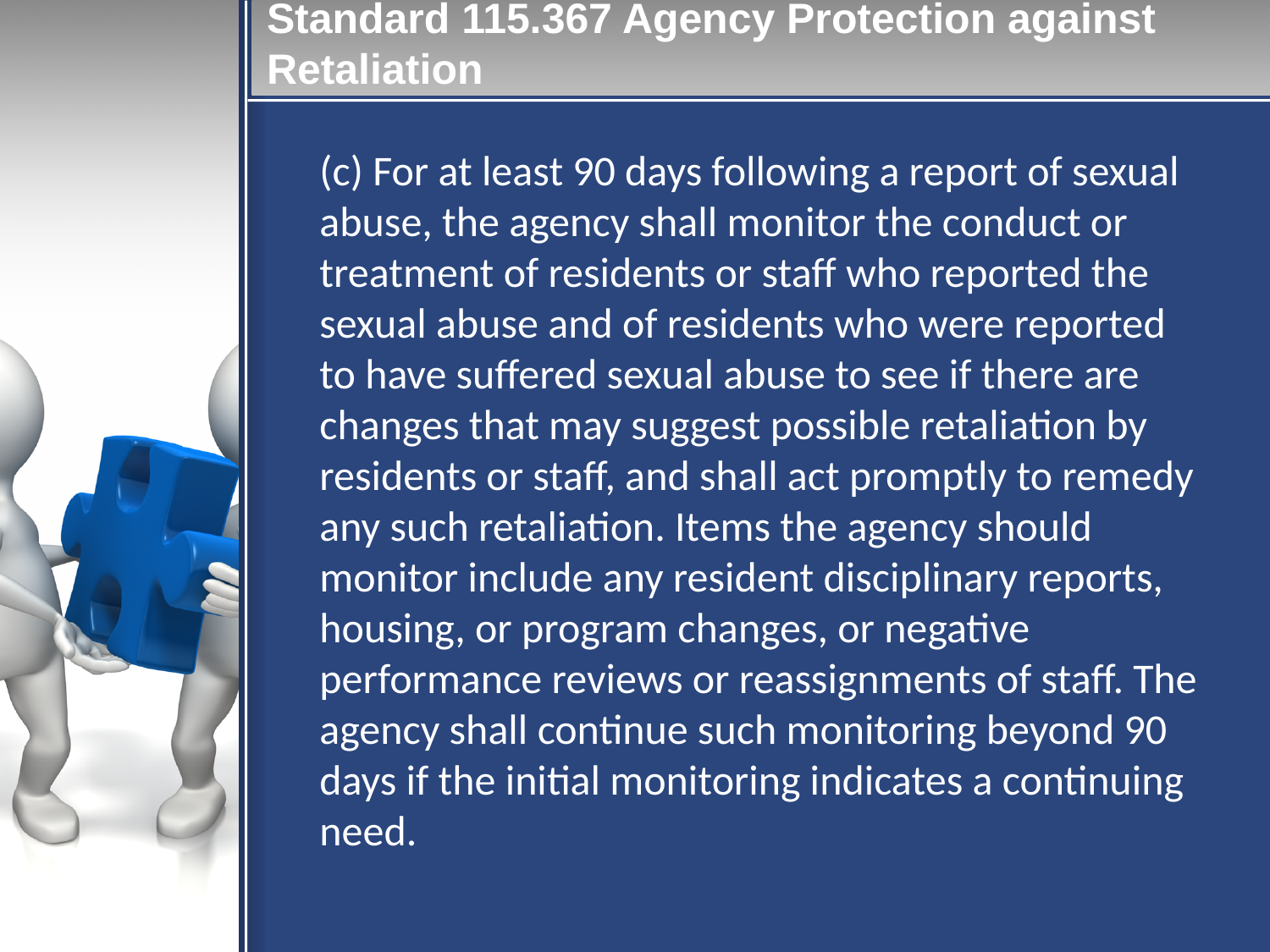

# Standard 115.367 Agency Protection against Retaliation
(c) For at least 90 days following a report of sexual abuse, the agency shall monitor the conduct or treatment of residents or staff who reported the sexual abuse and of residents who were reported to have suffered sexual abuse to see if there are changes that may suggest possible retaliation by residents or staff, and shall act promptly to remedy any such retaliation. Items the agency should monitor include any resident disciplinary reports, housing, or program changes, or negative performance reviews or reassignments of staff. The agency shall continue such monitoring beyond 90 days if the initial monitoring indicates a continuing need.